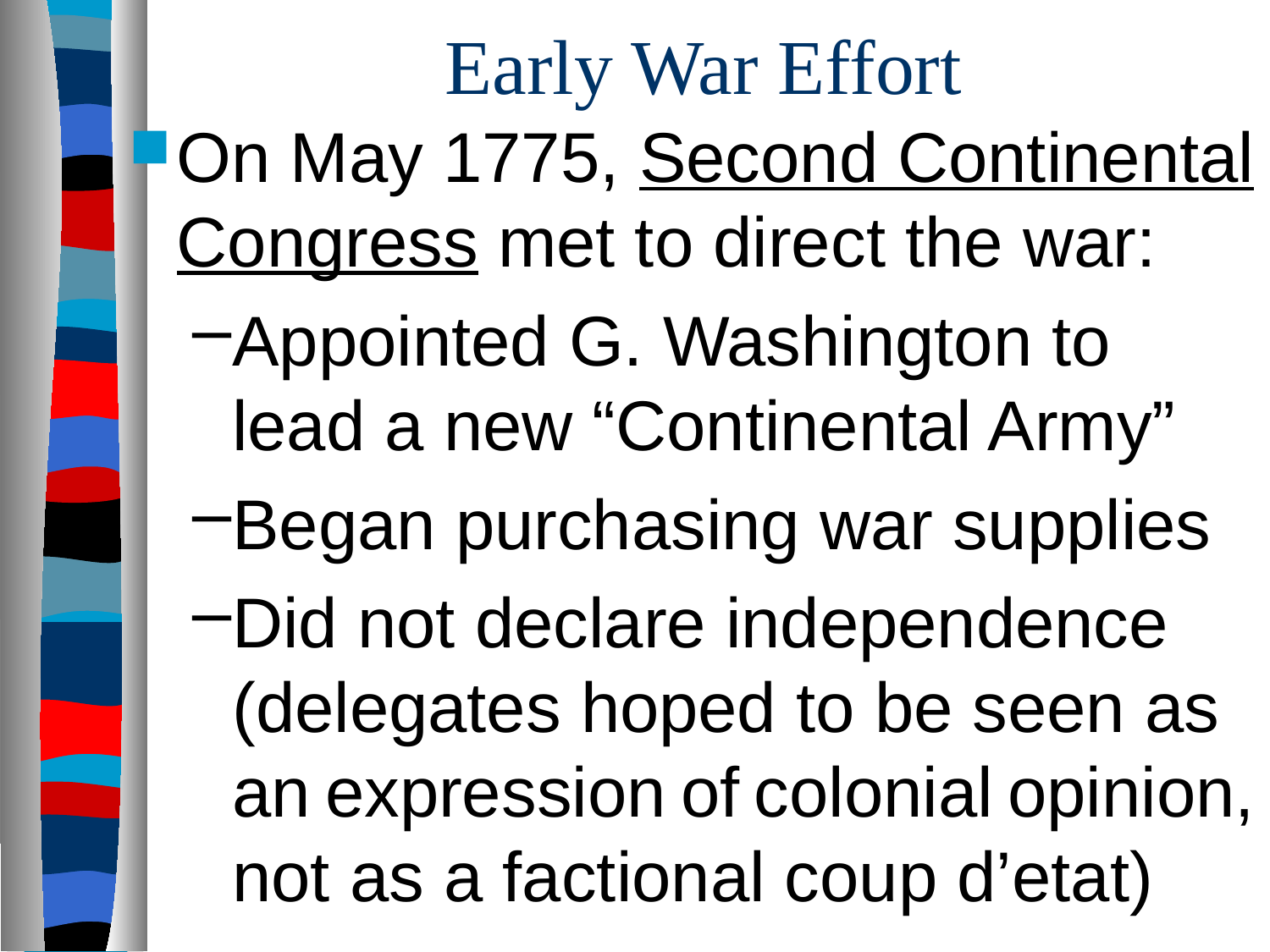

# Early War Effort
On May 1775, Second Continental Congress met to direct the war:
Appointed G. Washington to lead a new “Continental Army”
Began purchasing war supplies
Did not declare independence (delegates hoped to be seen as an expression of colonial opinion, not as a factional coup d’etat)